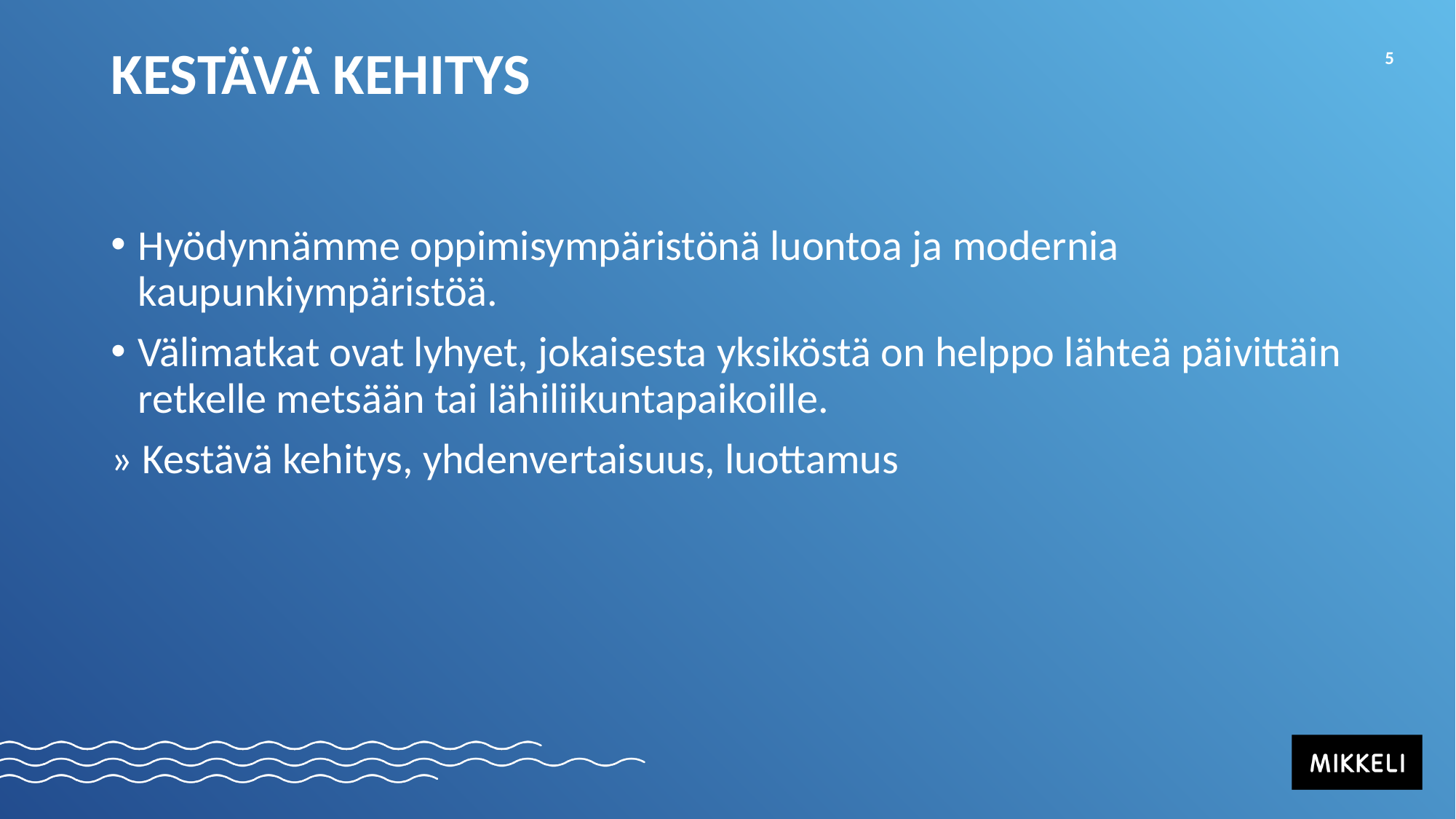

5
# KESTÄVÄ KEHITYS
Hyödynnämme oppimisympäristönä luontoa ja modernia kaupunkiympäristöä.
Välimatkat ovat lyhyet, jokaisesta yksiköstä on helppo lähteä päivittäin retkelle metsään tai lähiliikuntapaikoille.
» Kestävä kehitys, yhdenvertaisuus, luottamus